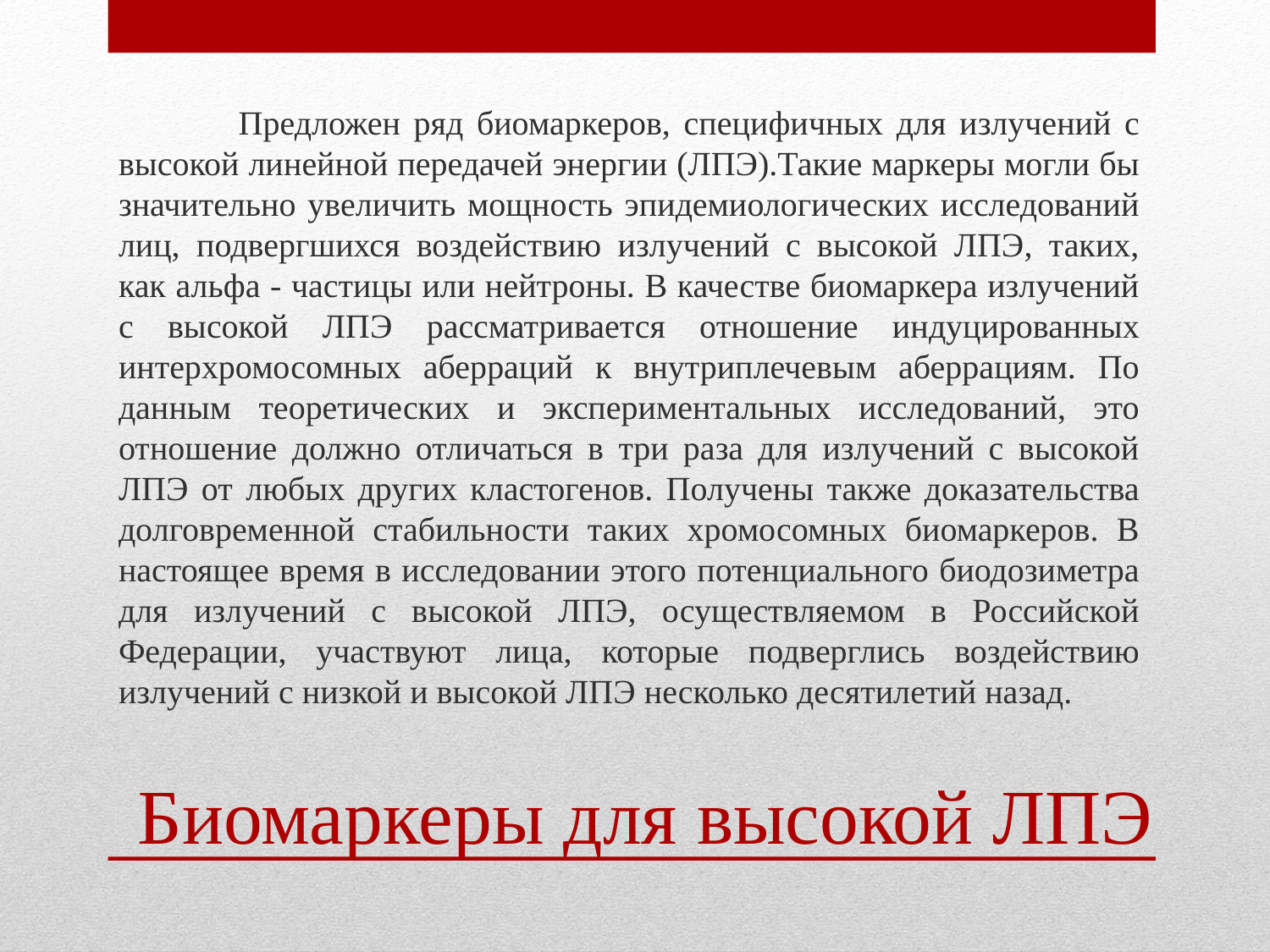

Предложен ряд биомаркеров, специфичных для излучений с высокой линейной передачей энергии (ЛПЭ).Такие маркеры могли бы значительно увеличить мощность эпидемиологических исследований лиц, подвергшихся воздействию излучений с высокой ЛПЭ, таких, как альфа - частицы или нейтроны. В качестве биомаркера излучений с высокой ЛПЭ рассматривается отношение индуцированных интерхромосомных аберраций к внутриплечевым аберрациям. По данным теоретических и экспериментальных исследований, это отношение должно отличаться в три раза для излучений с высокой ЛПЭ от любых других кластогенов. Получены также доказательства долговременной стабильности таких хромосомных биомаркеров. В настоящее время в исследовании этого потенциального биодозиметра для излучений с высокой ЛПЭ, осуществляемом в Российской Федерации, участвуют лица, которые подверглись воздействию излучений с низкой и высокой ЛПЭ несколько десятилетий назад.

# Биомаркеры для высокой ЛПЭ